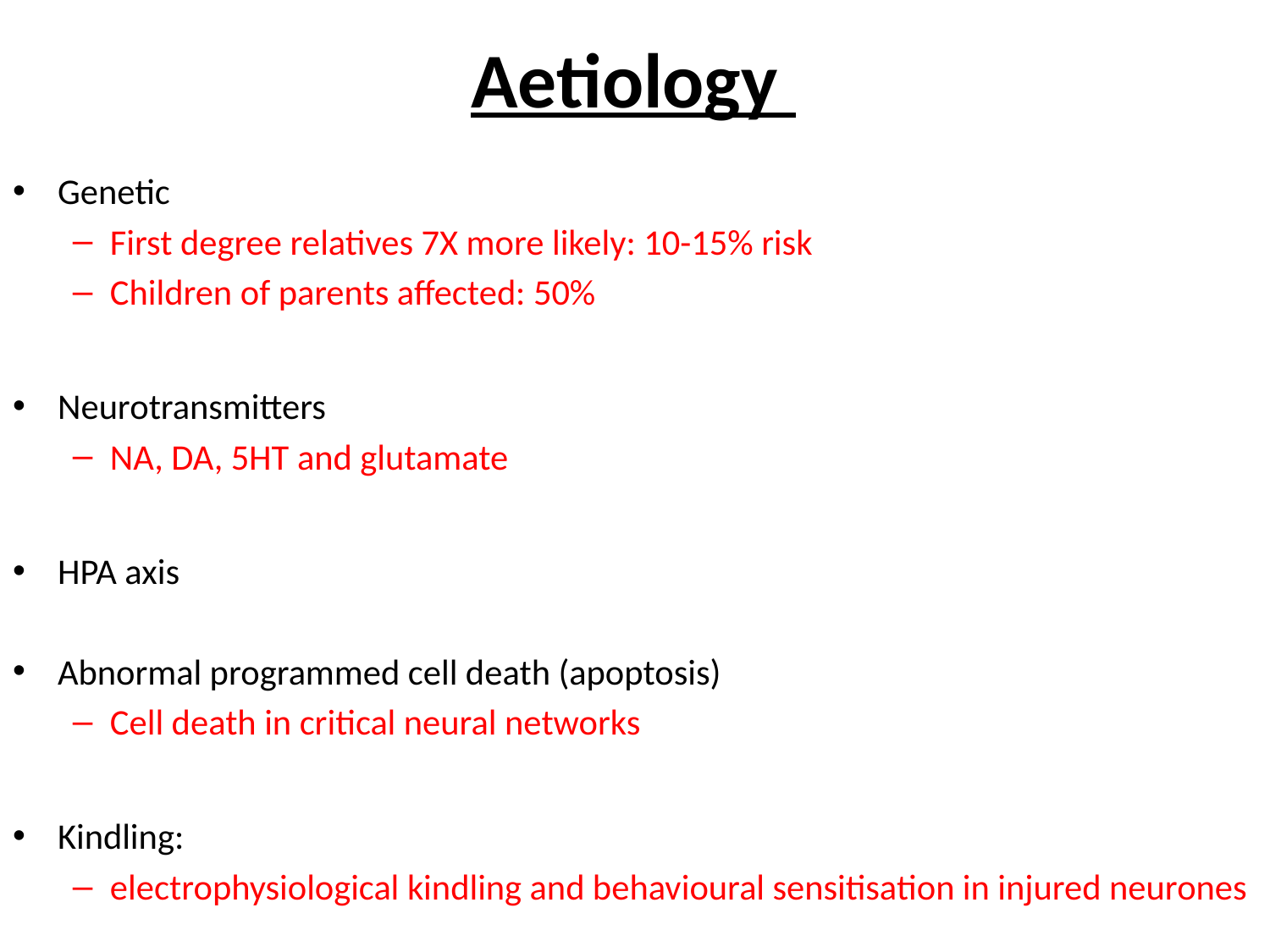

# Aetiology
Genetic
First degree relatives 7X more likely: 10-15% risk
Children of parents affected: 50%

Neurotransmitters
NA, DA, 5HT and glutamate

HPA axis

Abnormal programmed cell death (apoptosis)
Cell death in critical neural networks

Kindling:
electrophysiological kindling and behavioural sensitisation in injured neurones